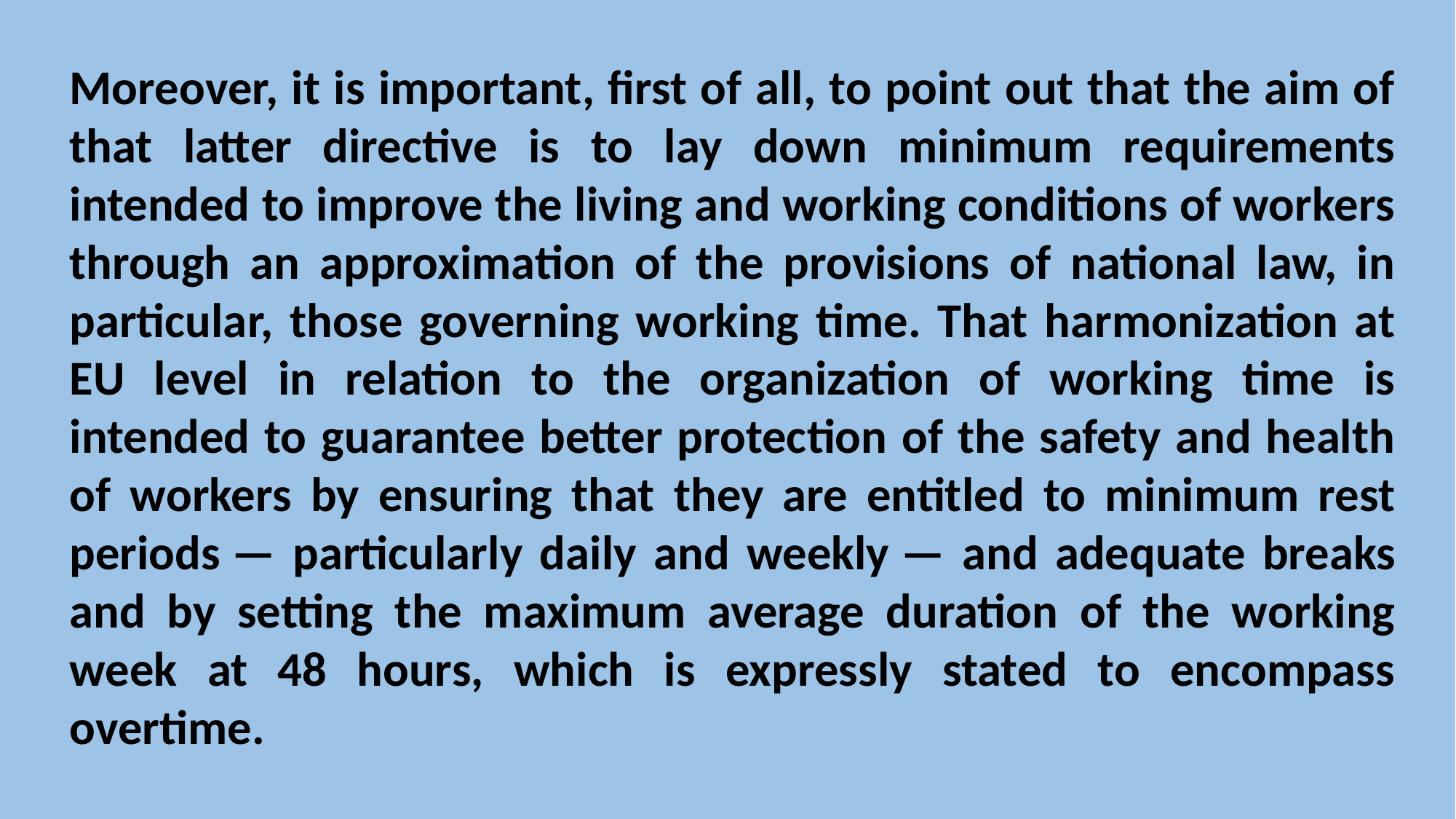

Moreover, it is important, first of all, to point out that the aim of that latter directive is to lay down minimum requirements intended to improve the living and working conditions of workers through an approximation of the provisions of national law, in particular, those governing working time. That harmonization at EU level in relation to the organization of working time is intended to guarantee better protection of the safety and health of workers by ensuring that they are entitled to minimum rest periods — particularly daily and weekly — and adequate breaks and by setting the maximum average duration of the working week at 48 hours, which is expressly stated to encompass overtime.